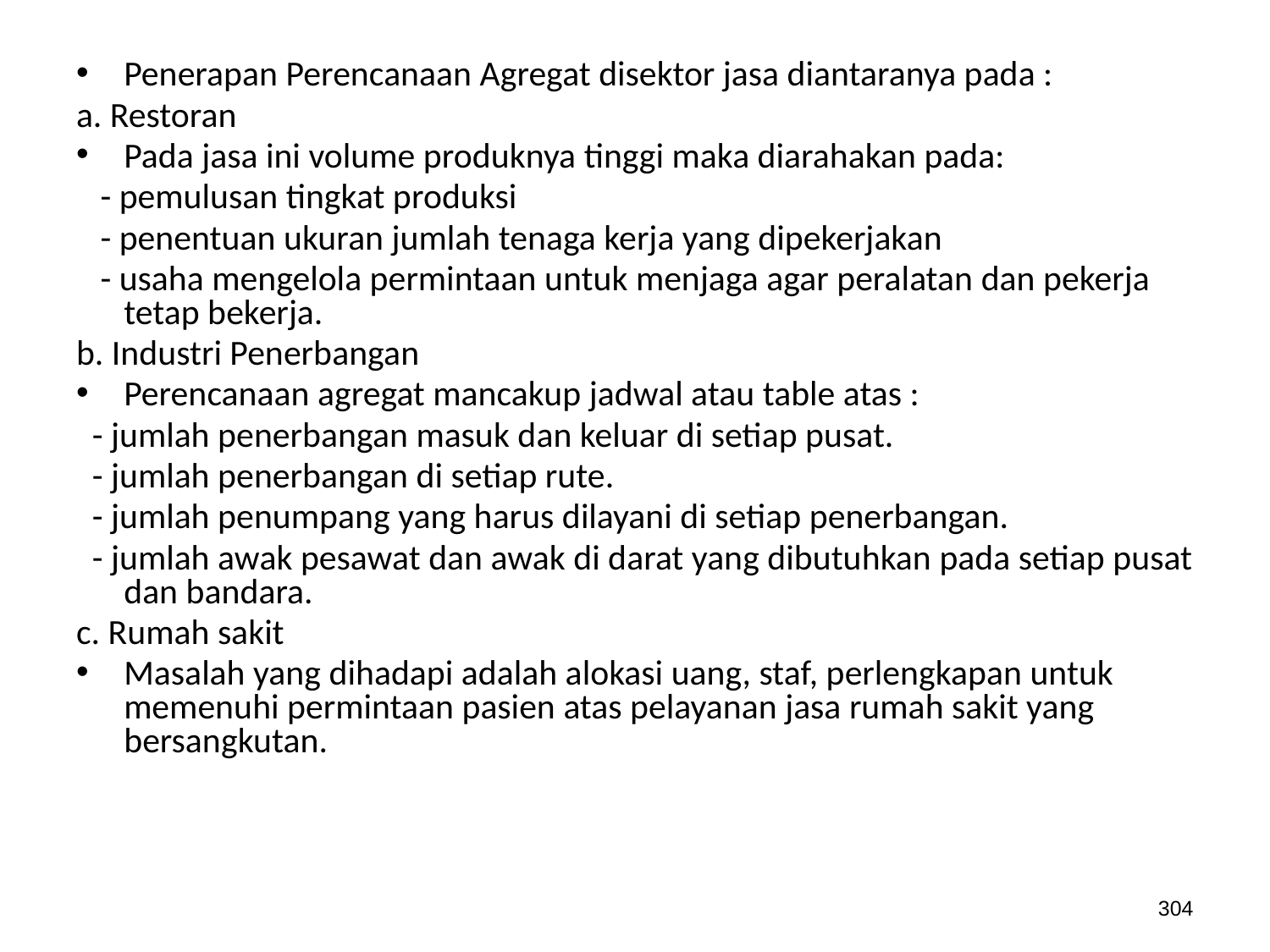

Penerapan Perencanaan Agregat disektor jasa diantaranya pada :
a. Restoran
Pada jasa ini volume produknya tinggi maka diarahakan pada:
   - pemulusan tingkat produksi
   - penentuan ukuran jumlah tenaga kerja yang dipekerjakan
   - usaha mengelola permintaan untuk menjaga agar peralatan dan pekerja tetap bekerja.
b. Industri Penerbangan
Perencanaan agregat mancakup jadwal atau table atas :
  - jumlah penerbangan masuk dan keluar di setiap pusat.
  - jumlah penerbangan di setiap rute.
  - jumlah penumpang yang harus dilayani di setiap penerbangan.
  - jumlah awak pesawat dan awak di darat yang dibutuhkan pada setiap pusat dan bandara.
c. Rumah sakit
Masalah yang dihadapi adalah alokasi uang, staf, perlengkapan untuk memenuhi permintaan pasien atas pelayanan jasa rumah sakit yang bersangkutan.
304